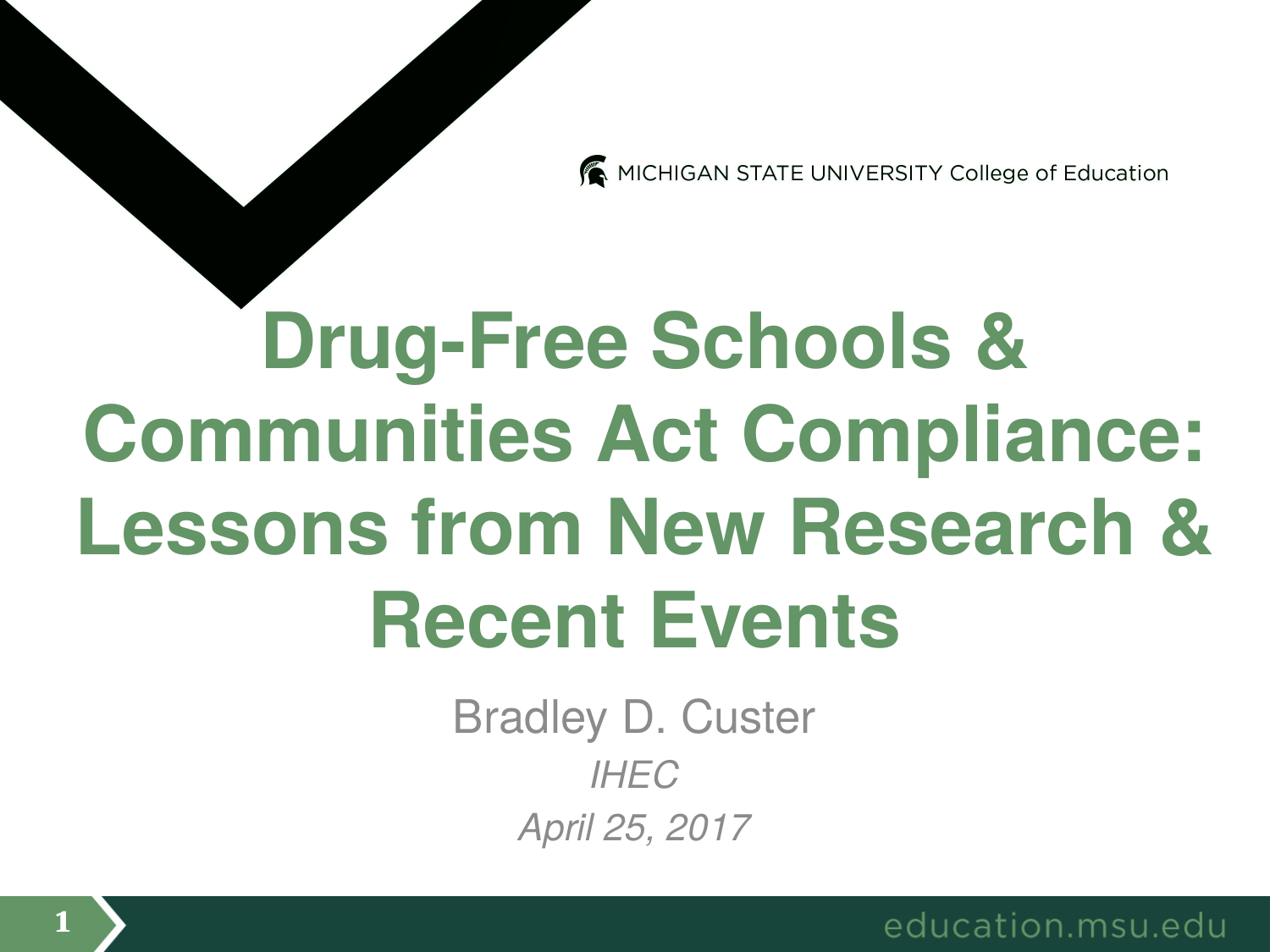

# Drug-Free Schools & Communities Act Compliance: Lessons from New Research & Recent Events
Bradley D. Custer
IHEC
April 25, 2017

1